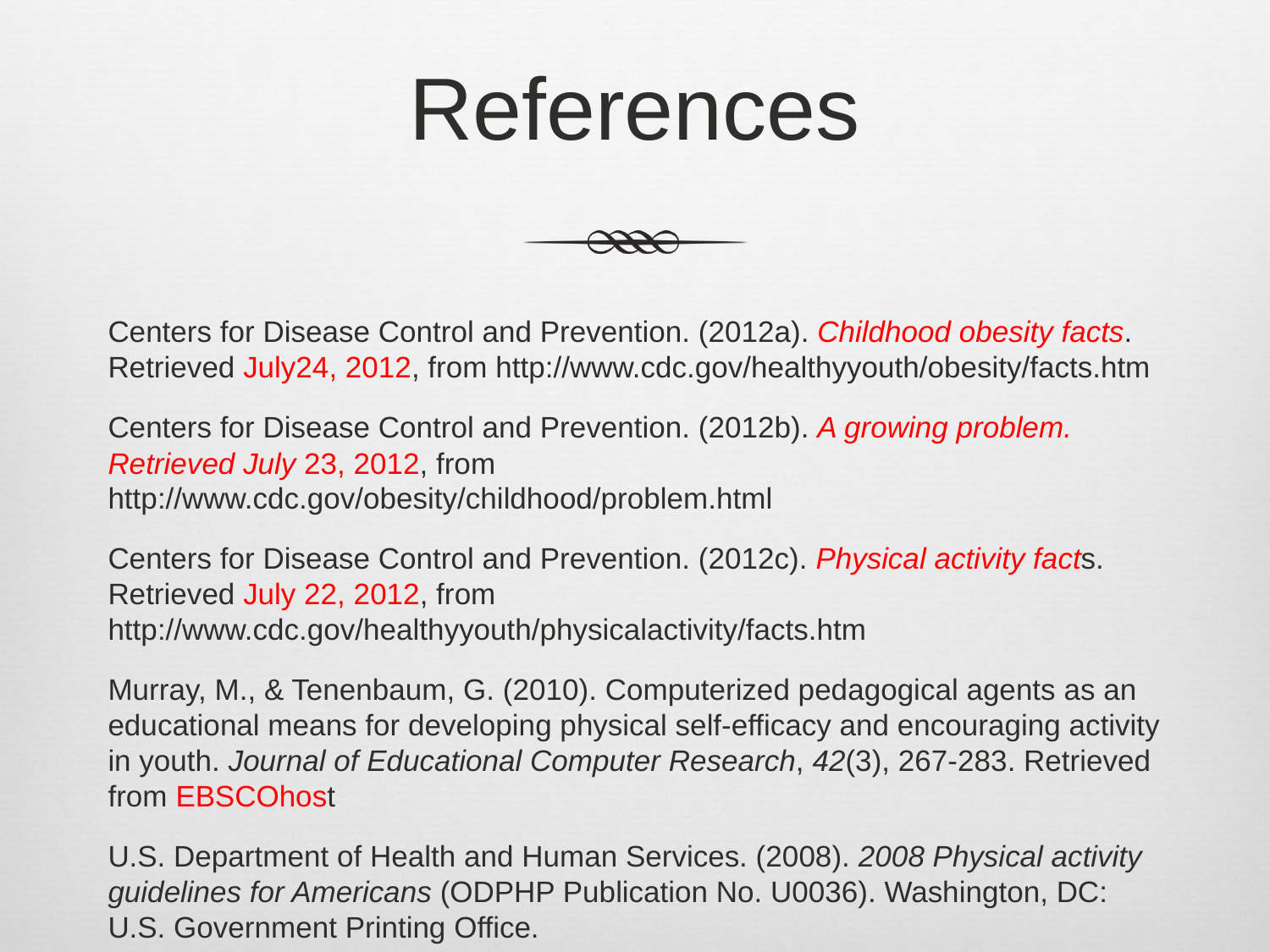

# References
Centers for Disease Control and Prevention. (2012a). Childhood obesity facts. Retrieved July24, 2012, from http://www.cdc.gov/healthyyouth/obesity/facts.htm
Centers for Disease Control and Prevention. (2012b). A growing problem. Retrieved July 23, 2012, from http://www.cdc.gov/obesity/childhood/problem.html
Centers for Disease Control and Prevention. (2012c). Physical activity facts. Retrieved July 22, 2012, from http://www.cdc.gov/healthyyouth/physicalactivity/facts.htm
Murray, M., & Tenenbaum, G. (2010). Computerized pedagogical agents as an educational means for developing physical self-efficacy and encouraging activity in youth. Journal of Educational Computer Research, 42(3), 267-283. Retrieved from EBSCOhost
U.S. Department of Health and Human Services. (2008). 2008 Physical activity guidelines for Americans (ODPHP Publication No. U0036). Washington, DC: U.S. Government Printing Office.